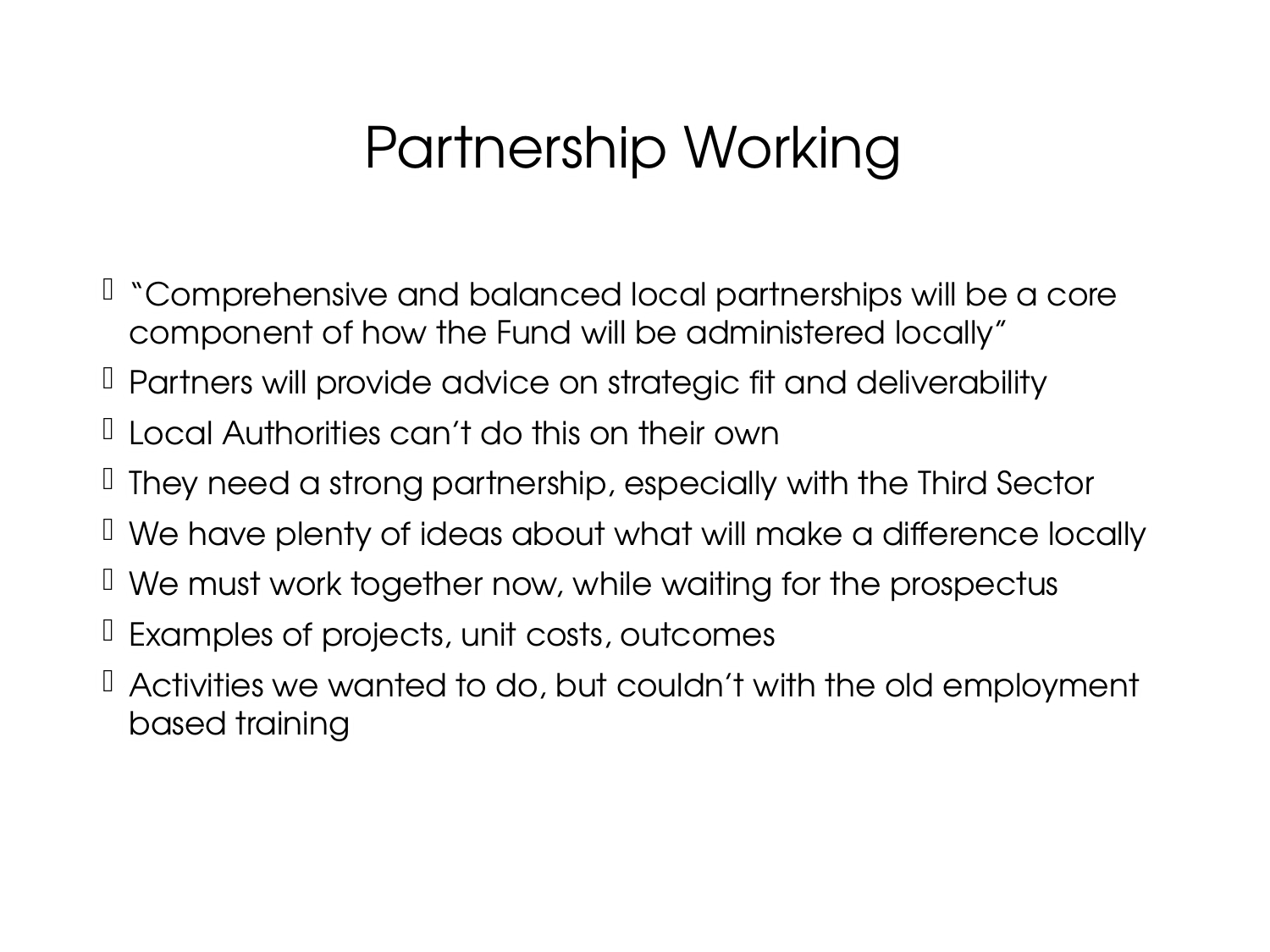

# Partnership Working
“Comprehensive and balanced local partnerships will be a core component of how the Fund will be administered locally”
Partners will provide advice on strategic fit and deliverability
Local Authorities can’t do this on their own
They need a strong partnership, especially with the Third Sector
We have plenty of ideas about what will make a difference locally
We must work together now, while waiting for the prospectus
Examples of projects, unit costs, outcomes
Activities we wanted to do, but couldn’t with the old employment based training